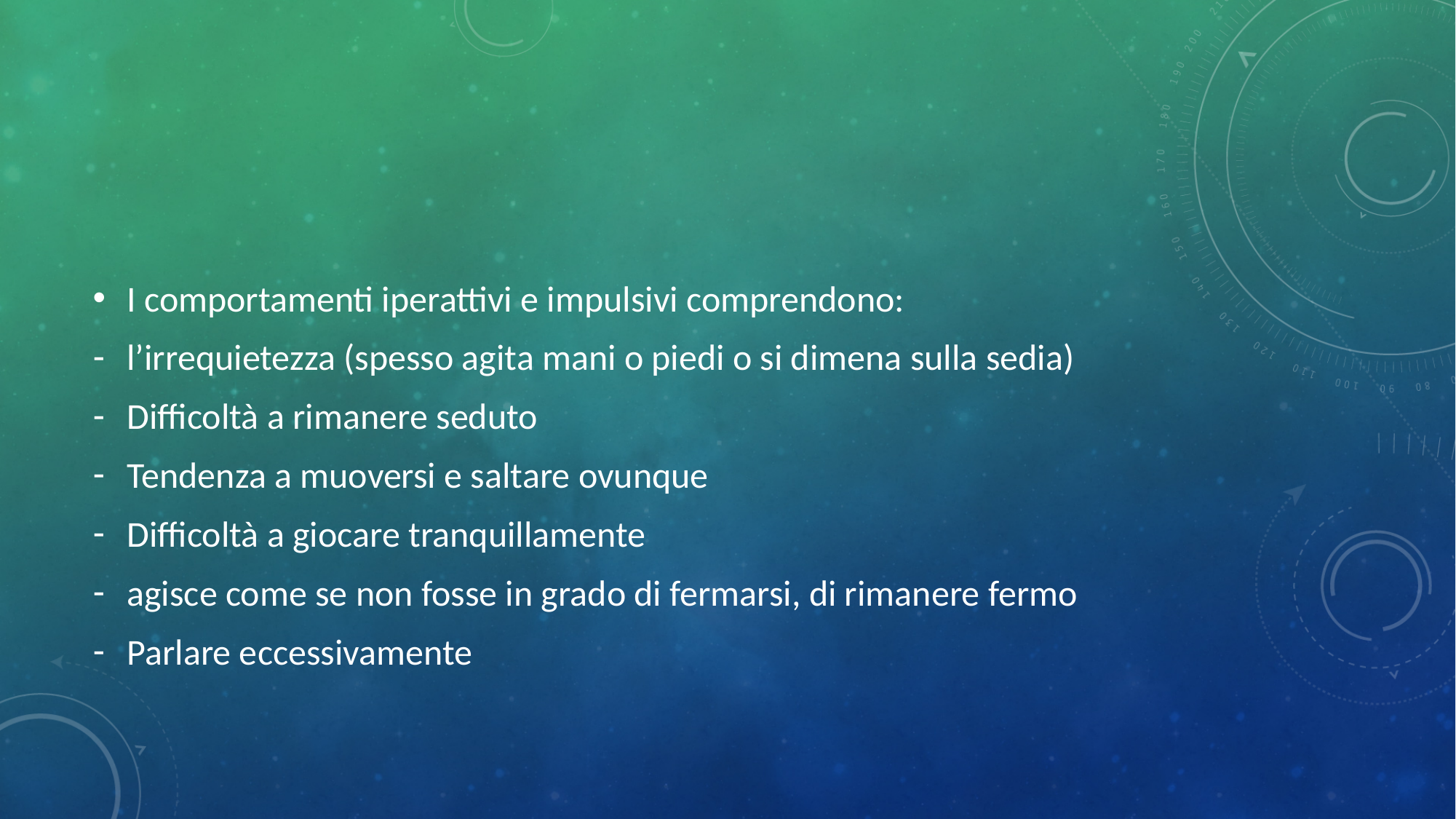

#
I comportamenti iperattivi e impulsivi comprendono:
l’irrequietezza (spesso agita mani o piedi o si dimena sulla sedia)
Difficoltà a rimanere seduto
Tendenza a muoversi e saltare ovunque
Difficoltà a giocare tranquillamente
agisce come se non fosse in grado di fermarsi, di rimanere fermo
Parlare eccessivamente